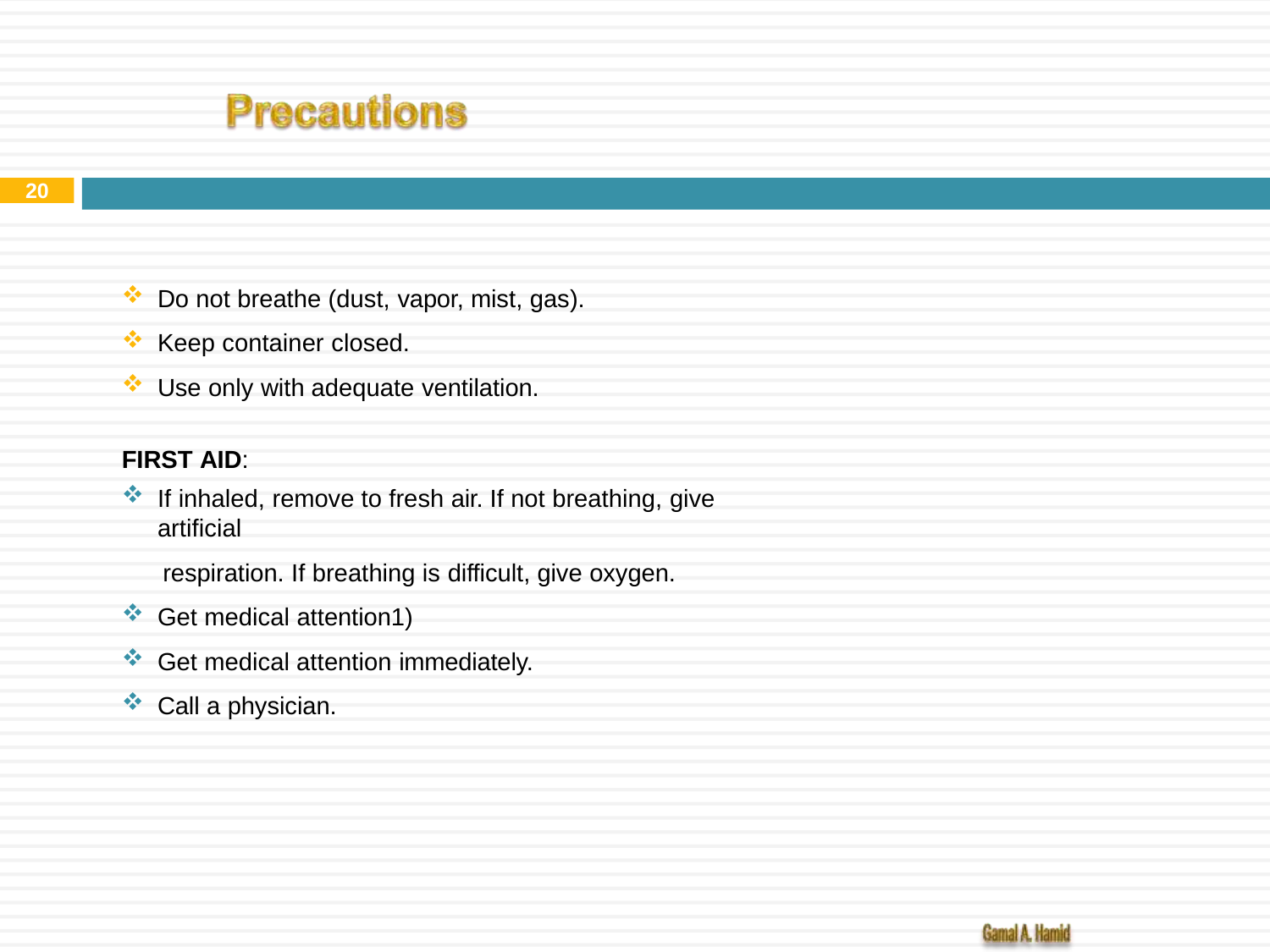

20
Do not breathe (dust, vapor, mist, gas).
Keep container closed.
Use only with adequate ventilation.

FIRST AID:
If inhaled, remove to fresh air. If not breathing, give artificial
respiration. If breathing is difficult, give oxygen.
Get medical attention1)
Get medical attention immediately.
Call a physician.